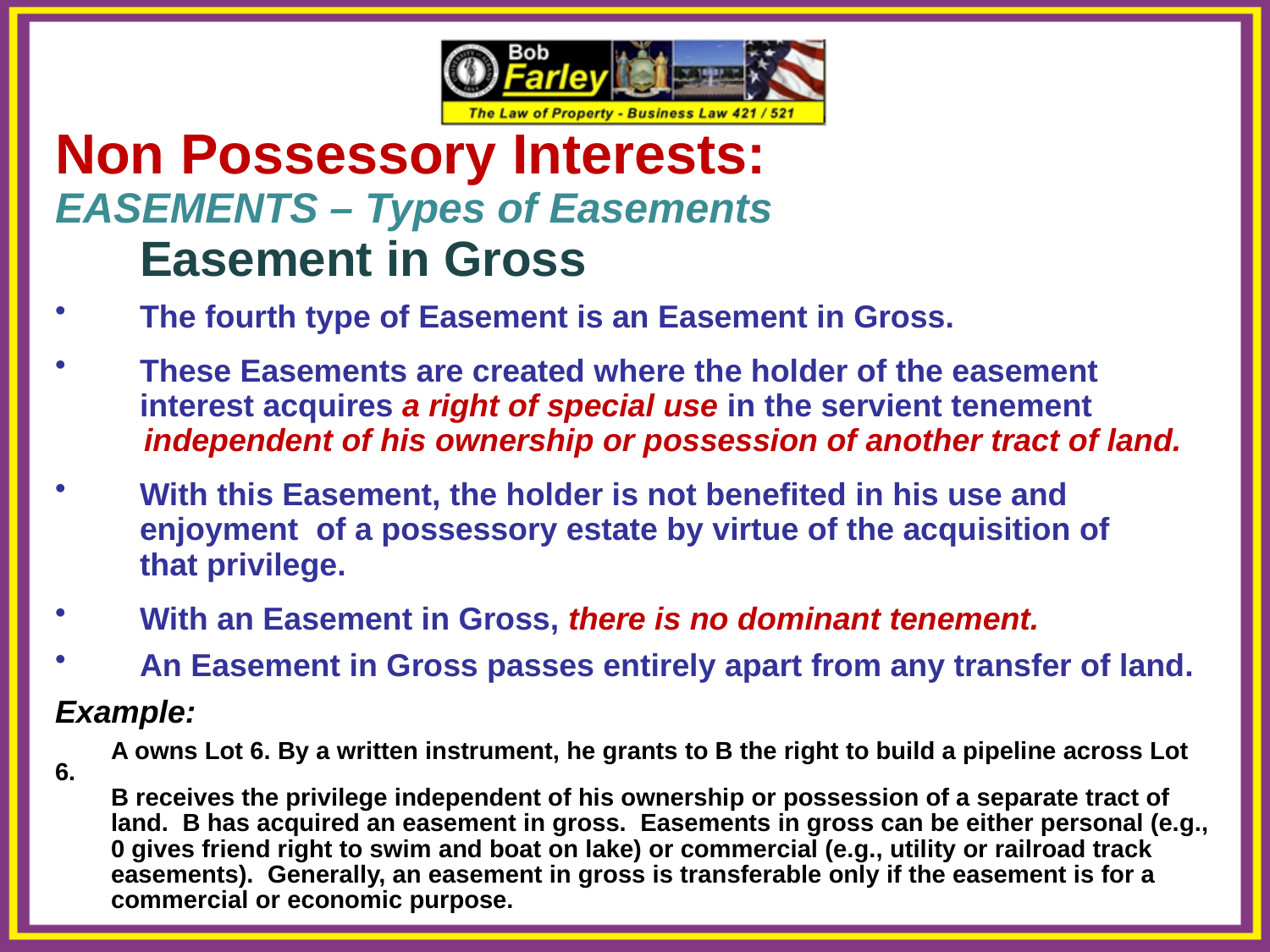

Non Possessory Interests:
EASEMENTS – Types of Easements
	Easement in Gross

The fourth type of Easement is an Easement in Gross.

These Easements are created where the holder of the easement
	interest acquires a right of special use in the servient tenement
          independent of his ownership or possession of another tract of land.

With this Easement, the holder is not benefited in his use and
	enjoyment  of a possessory estate by virtue of the acquisition of
	that privilege.

With an Easement in Gross, there is no dominant tenement.

An Easement in Gross passes entirely apart from any transfer of land.

Example:

        A owns Lot 6. By a written instrument, he grants to B the right to build a pipeline across Lot 6.
        B receives the privilege independent of his ownership or possession of a separate tract of
        land.  B has acquired an easement in gross.  Easements in gross can be either personal (e.g.,
        0 gives friend right to swim and boat on lake) or commercial (e.g., utility or railroad track
        easements).  Generally, an easement in gross is transferable only if the easement is for a
        commercial or economic purpose.